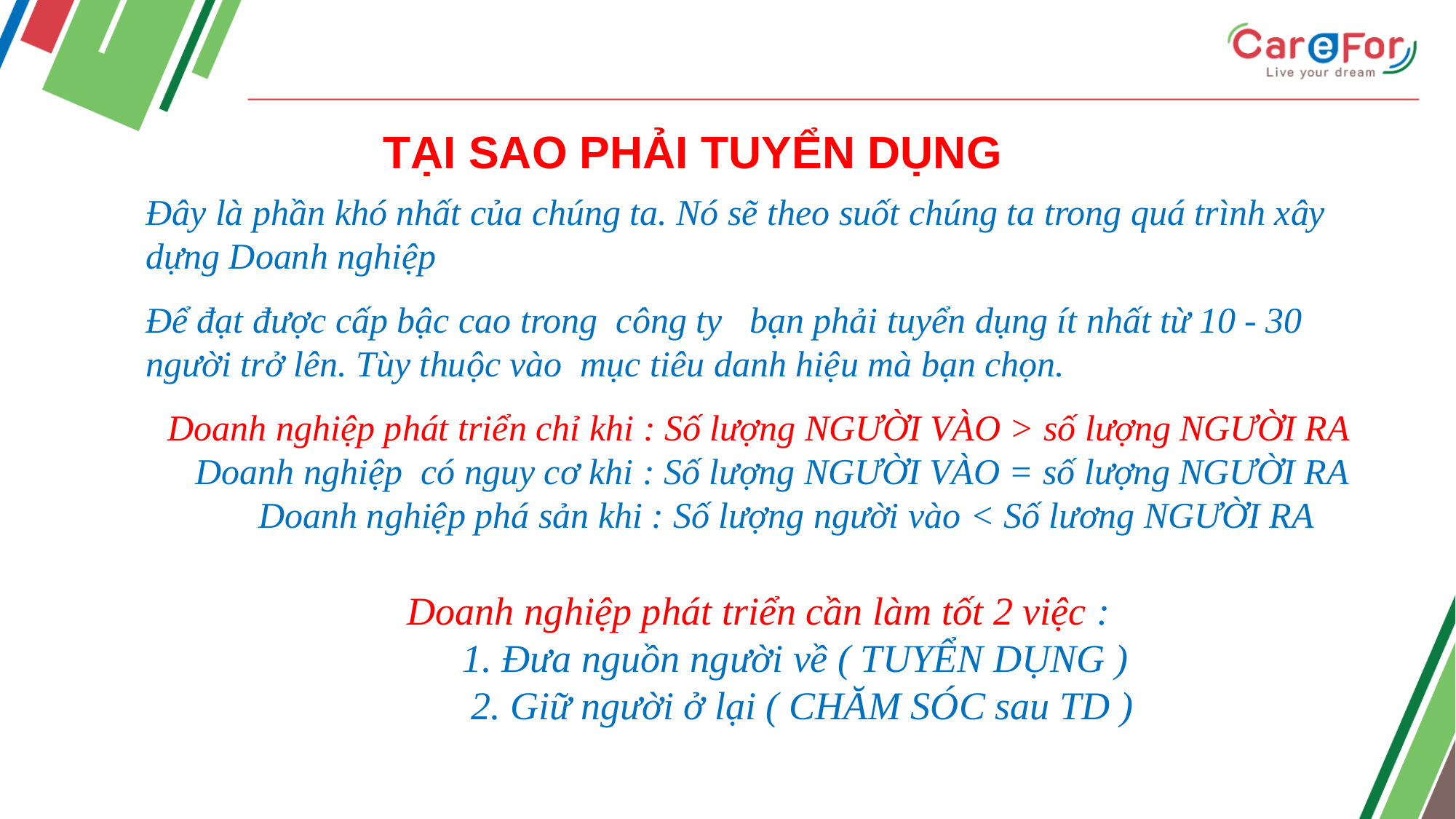

TẠI SAO PHẢI TUYỂN DỤNG
Đây là phần khó nhất của chúng ta. Nó sẽ theo suốt chúng ta trong quá trình xây dựng Doanh nghiệp
Để đạt được cấp bậc cao trong  công ty   bạn phải tuyển dụng ít nhất từ 10 - 30 người trở lên. Tùy thuộc vào  mục tiêu danh hiệu mà bạn chọn.
Doanh nghiệp phát triển chỉ khi : Số lượng NGƯỜI VÀO > số lượng NGƯỜI RA
  Doanh nghiệp  có nguy cơ khi : Số lượng NGƯỜI VÀO = số lượng NGƯỜI RA
      Doanh nghiệp phá sản khi : Số lượng người vào < Số lương NGƯỜI RA
Doanh nghiệp phát triển cần làm tốt 2 việc :
         1. Đưa nguồn người về ( TUYỂN DỤNG )
        2. Giữ người ở lại ( CHĂM SÓC sau TD )